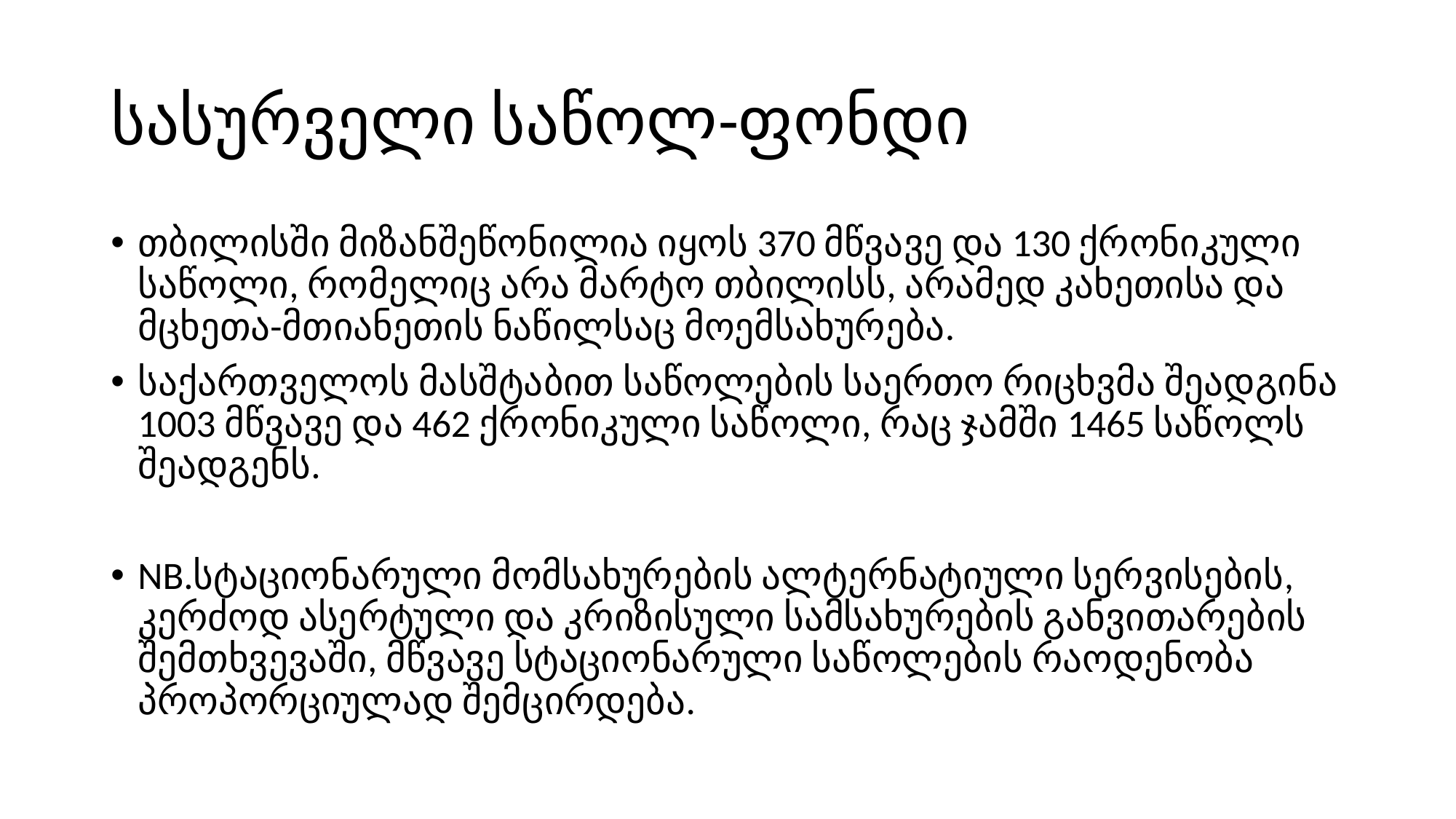

# სასურველი საწოლ-ფონდი
თბილისში მიზანშეწონილია იყოს 370 მწვავე და 130 ქრონიკული საწოლი, რომელიც არა მარტო თბილისს, არამედ კახეთისა და მცხეთა-მთიანეთის ნაწილსაც მოემსახურება.
საქართველოს მასშტაბით საწოლების საერთო რიცხვმა შეადგინა 1003 მწვავე და 462 ქრონიკული საწოლი, რაც ჯამში 1465 საწოლს შეადგენს.

NB.სტაციონარული მომსახურების ალტერნატიული სერვისების, კერძოდ ასერტული და კრიზისული სამსახურების განვითარების შემთხვევაში, მწვავე სტაციონარული საწოლების რაოდენობა პროპორციულად შემცირდება.